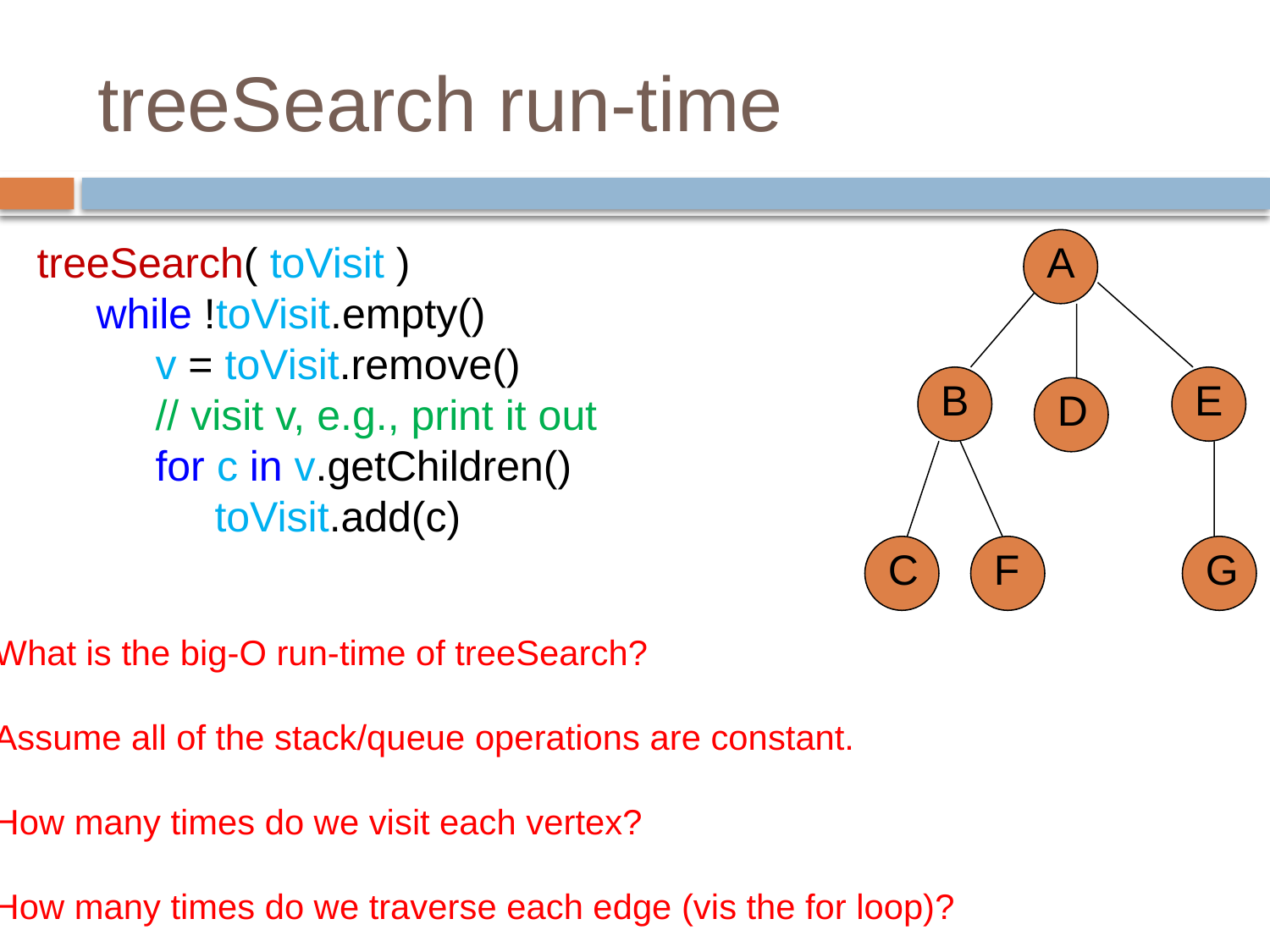

# treeSearch run-time
treeSearch( toVisit )
     while !toVisit.empty()
          v = toVisit.remove()
          // visit v, e.g., print it out
          for c in v.getChildren()
               toVisit.add(c)

A

B

E

D

C

F

G
What is the big-O run-time of treeSearch?

Assume all of the stack/queue operations are constant.

How many times do we visit each vertex?

How many times do we traverse each edge (vis the for loop)?